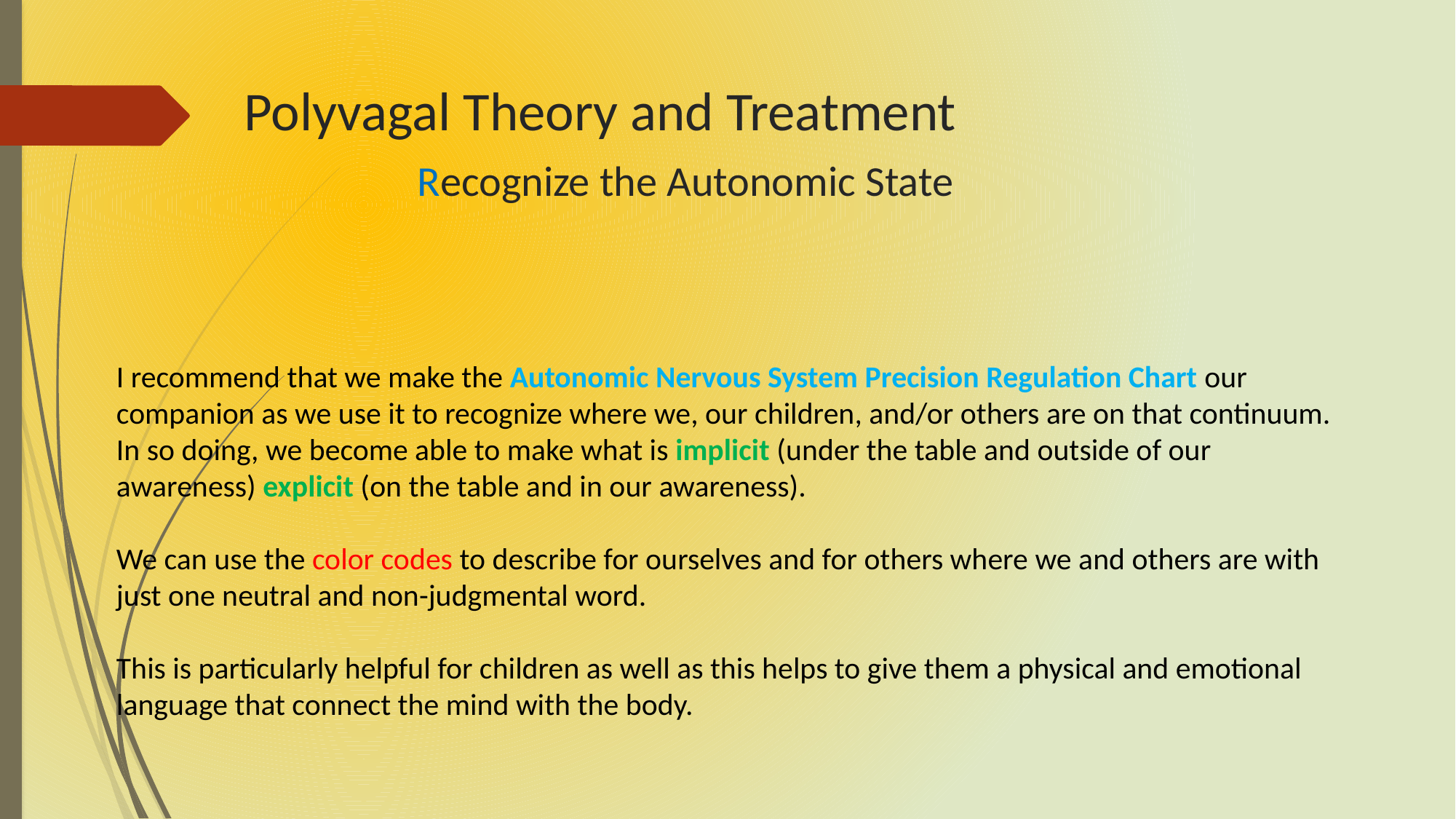

# Polyvagal Theory and Treatment Recognize the Autonomic State
I recommend that we make the Autonomic Nervous System Precision Regulation Chart our companion as we use it to recognize where we, our children, and/or others are on that continuum. In so doing, we become able to make what is implicit (under the table and outside of our awareness) explicit (on the table and in our awareness).

We can use the color codes to describe for ourselves and for others where we and others are with just one neutral and non-judgmental word.

This is particularly helpful for children as well as this helps to give them a physical and emotional language that connect the mind with the body.